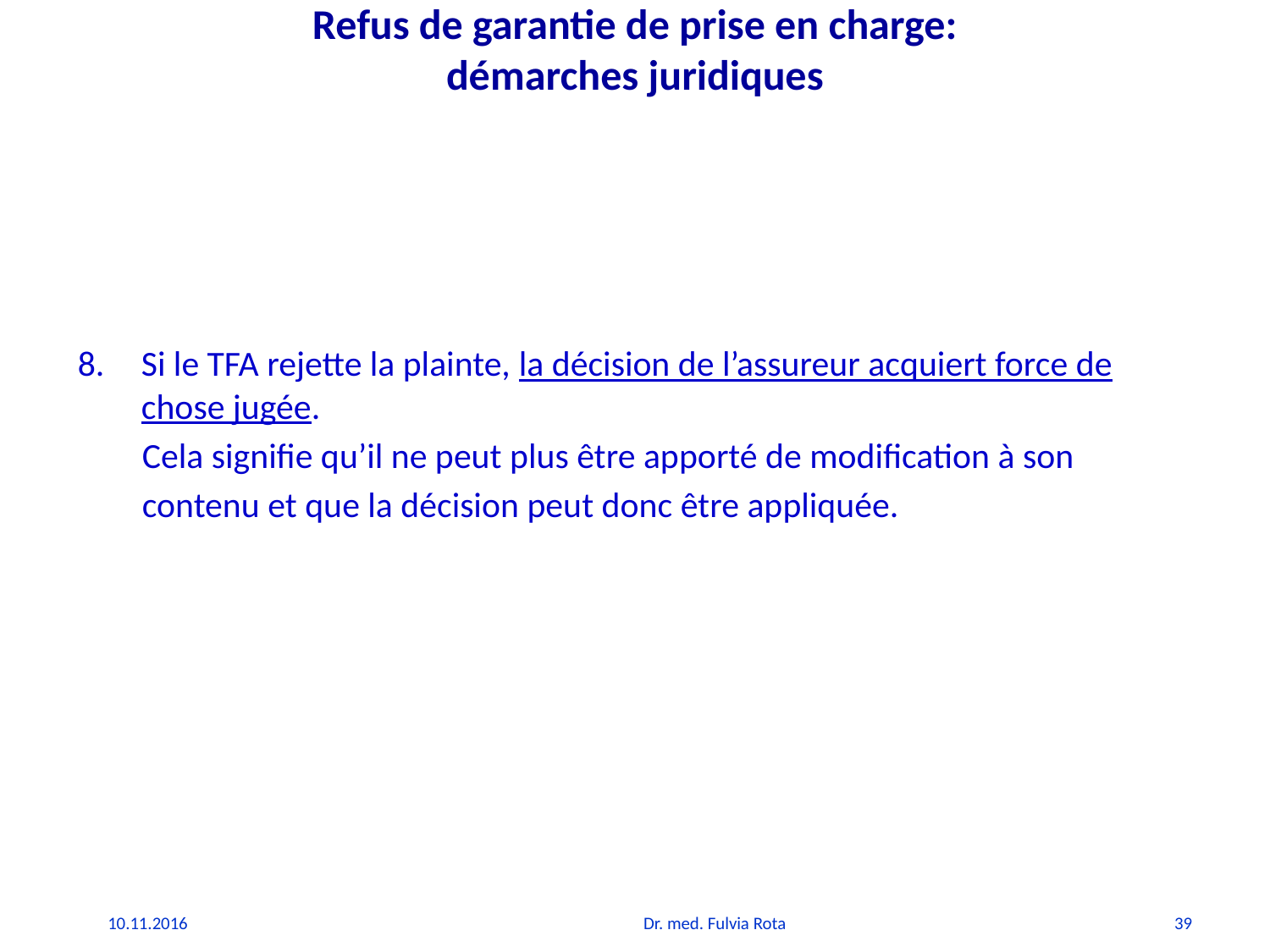

# Refus de garantie de prise en charge: démarches juridiques

Si le TFA rejette la plainte, la décision de l’assureur acquiert force de chose jugée.
        Cela signifie qu’il ne peut plus être apporté de modification à son
        contenu et que la décision peut donc être appliquée.
10.11.2016
Dr. med. Fulvia Rota
39